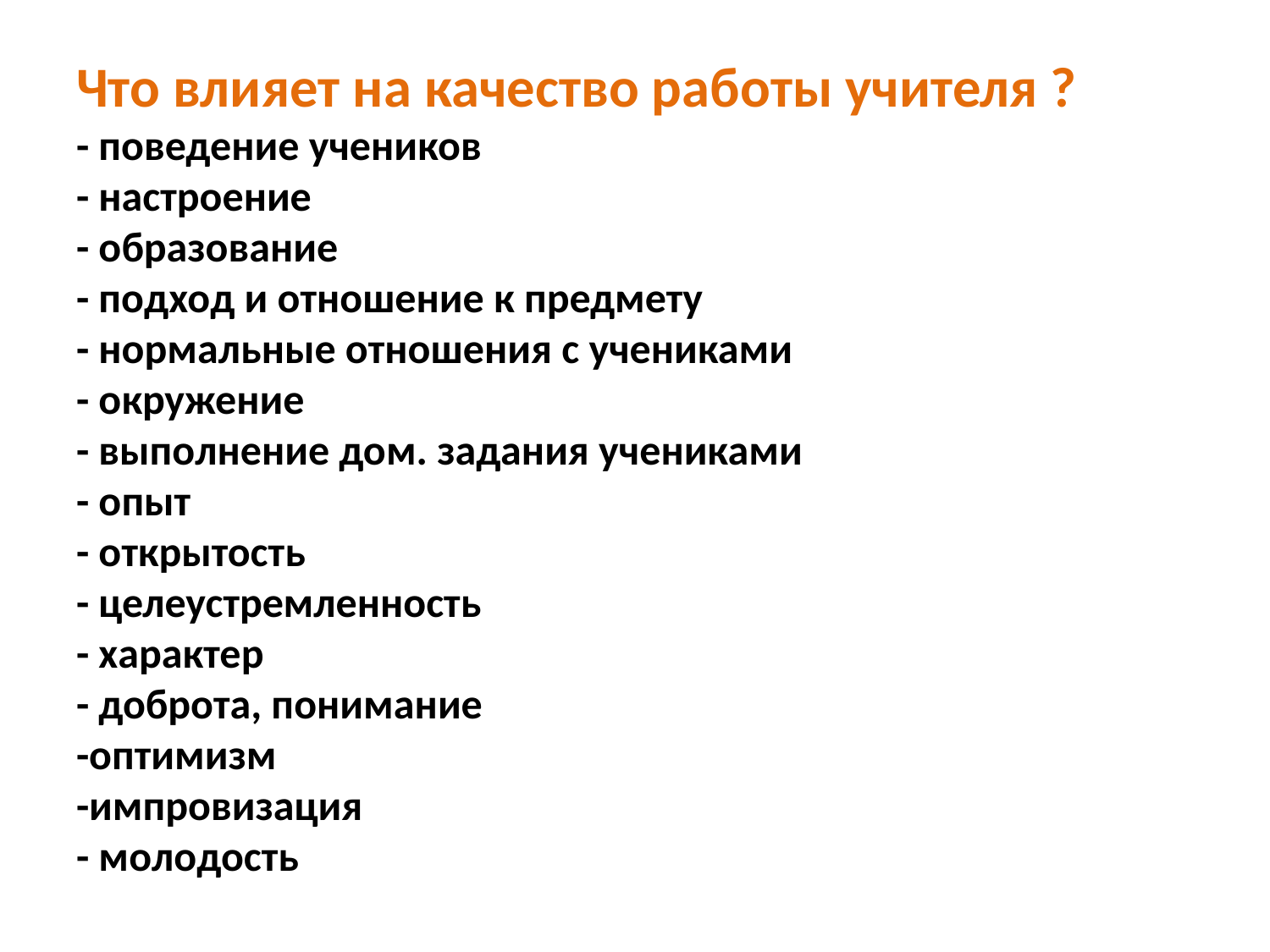

# Что влияет на качество работы учителя ? - поведение учеников - настроение - образование - подход и отношение к предмету - нормальные отношения с учениками - окружение - выполнение дом. задания учениками - опыт - открытость - целеустремленность - характер - доброта, понимание -оптимизм -импровизация - молодость